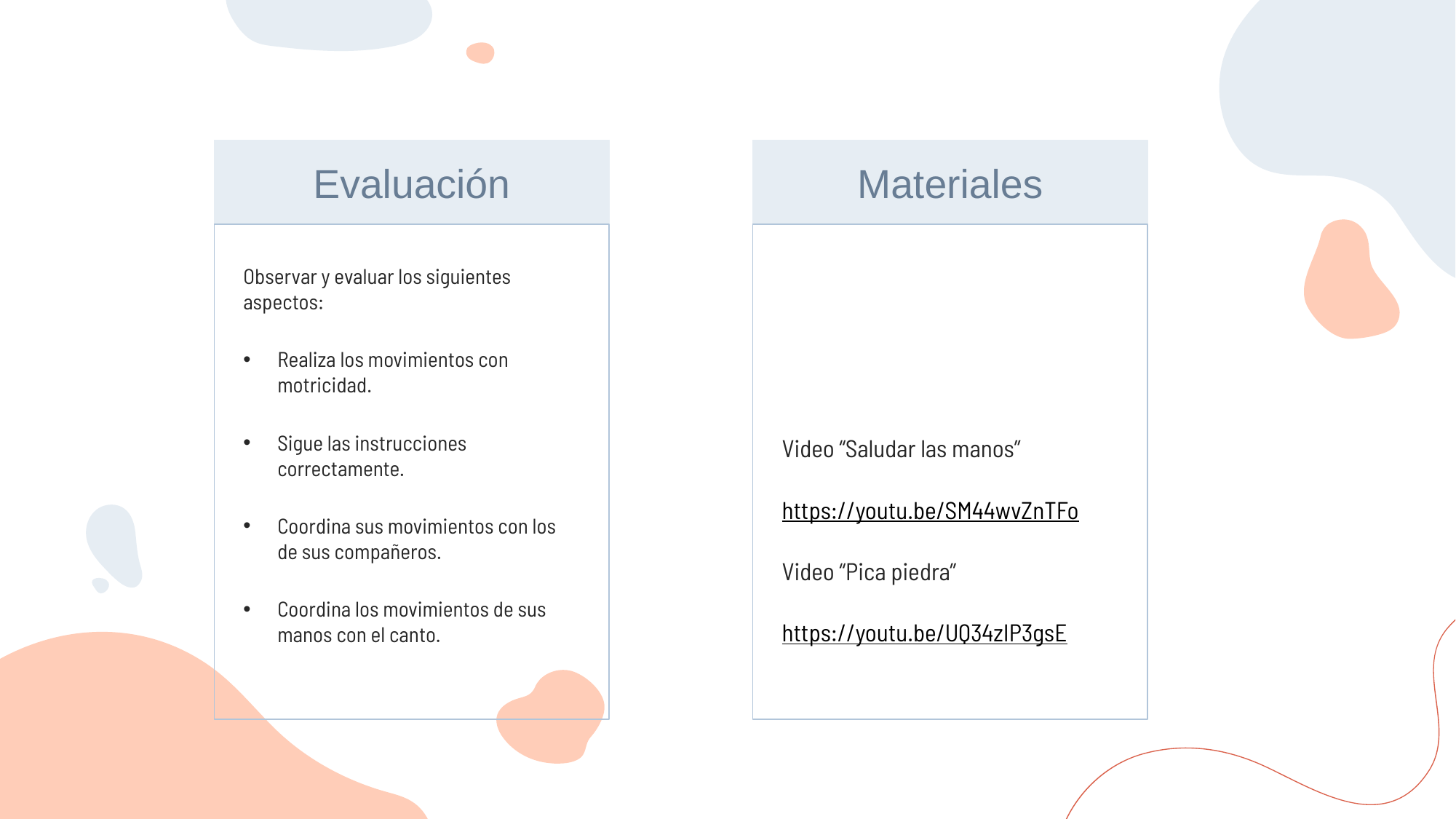

# Evaluación
Materiales

Observar y evaluar los siguientes aspectos:
Realiza los movimientos con motricidad.
Sigue las instrucciones correctamente.
Coordina sus movimientos con los de sus compañeros.
Coordina los movimientos de sus manos con el canto.

Video “Saludar las manos”
https://youtu.be/SM44wvZnTFo
Video “Pica piedra”
https://youtu.be/UQ34zIP3gsE